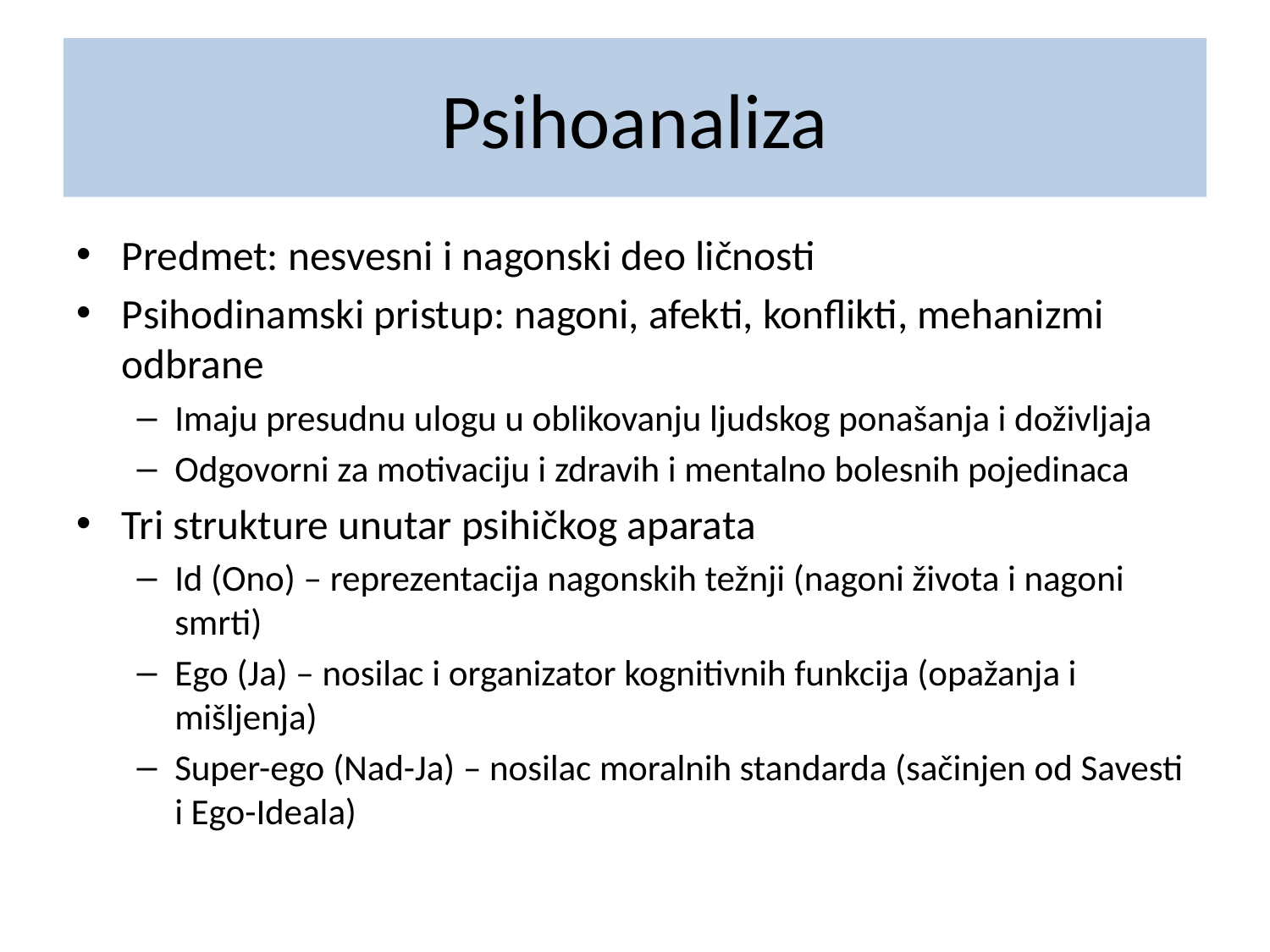

# Psihoanaliza
Predmet: nesvesni i nagonski deo ličnosti
Psihodinamski pristup: nagoni, afekti, konflikti, mehanizmi odbrane
Imaju presudnu ulogu u oblikovanju ljudskog ponašanja i doživljaja
Odgovorni za motivaciju i zdravih i mentalno bolesnih pojedinaca
Tri strukture unutar psihičkog aparata
Id (Ono) – reprezentacija nagonskih težnji (nagoni života i nagoni smrti)
Ego (Ja) – nosilac i organizator kognitivnih funkcija (opažanja i mišljenja)
Super-ego (Nad-Ja) – nosilac moralnih standarda (sačinjen od Savesti i Ego-Ideala)